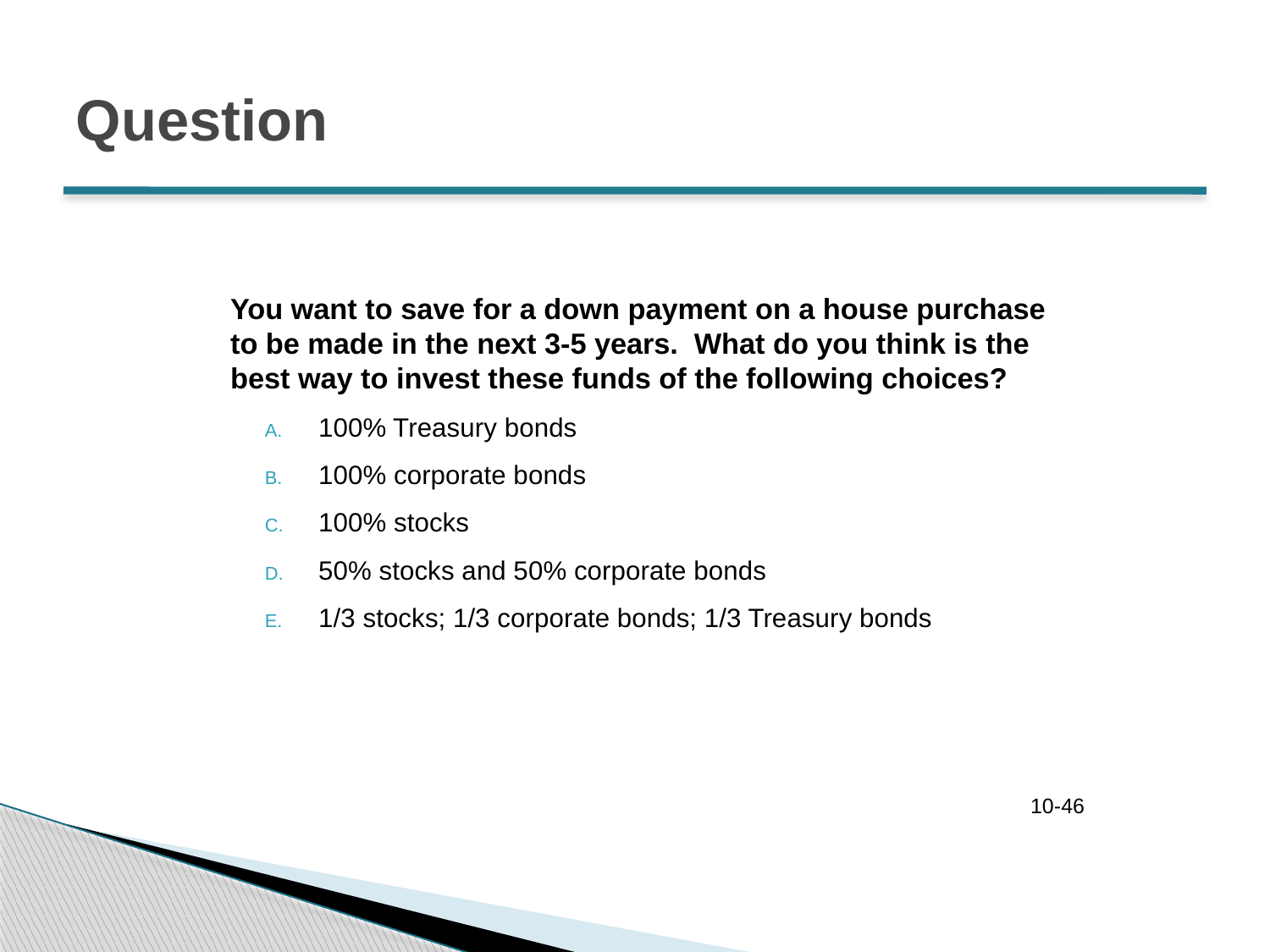

# Question
You want to save for a down payment on a house purchase to be made in the next 3-5 years.  What do you think is the best way to invest these funds of the following choices?
100% Treasury bonds
100% corporate bonds
100% stocks
50% stocks and 50% corporate bonds
1/3 stocks; 1/3 corporate bonds; 1/3 Treasury bonds
10-46